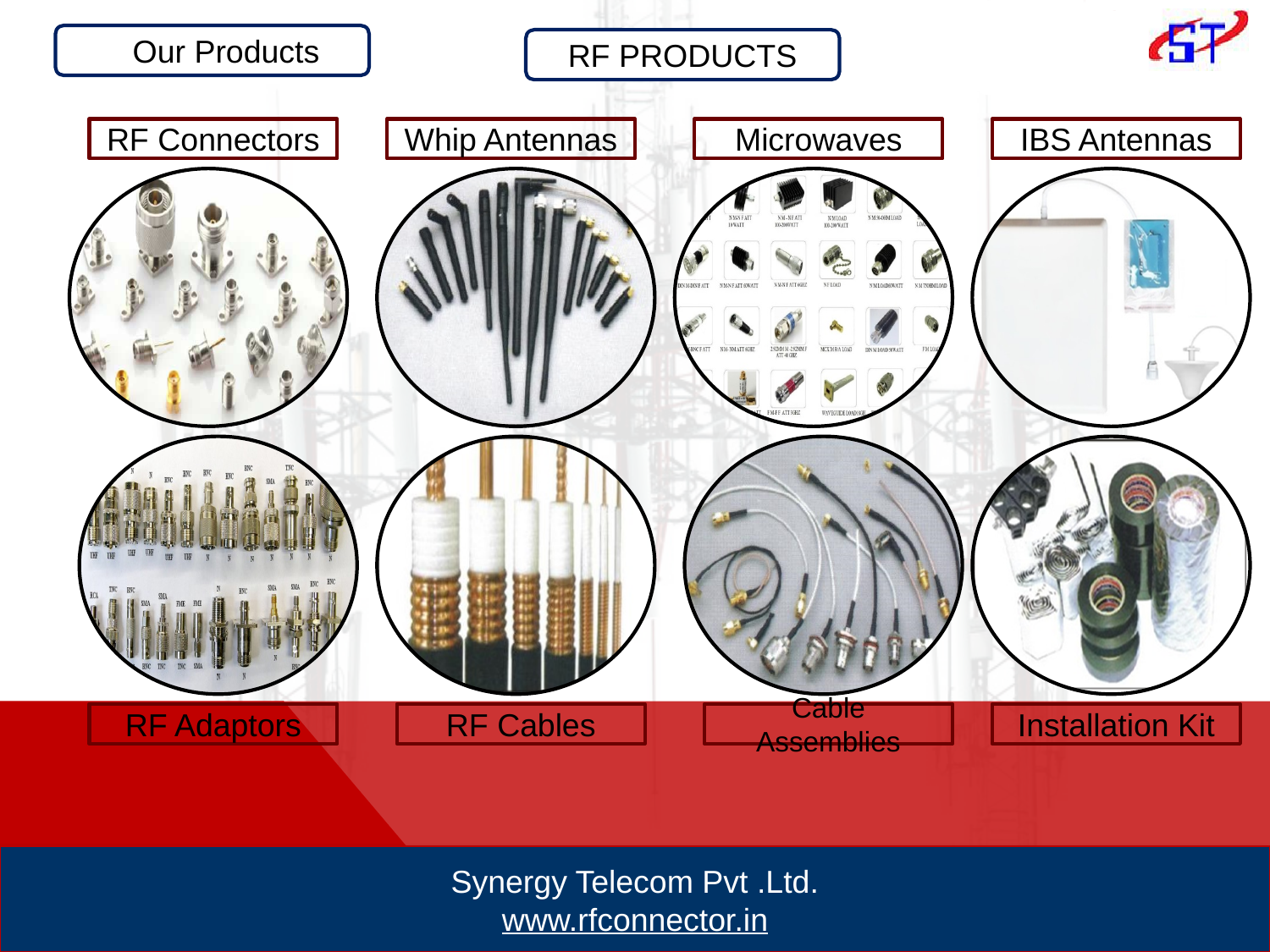

Our Products
RF PRODUCTS
RF Connectors
Whip Antennas
Microwaves
IBS Antennas

RF Adaptors
RF Cables
Cable Assemblies
Installation Kit
Synergy Telecom Pvt .Ltd.
www.rfconnector.in